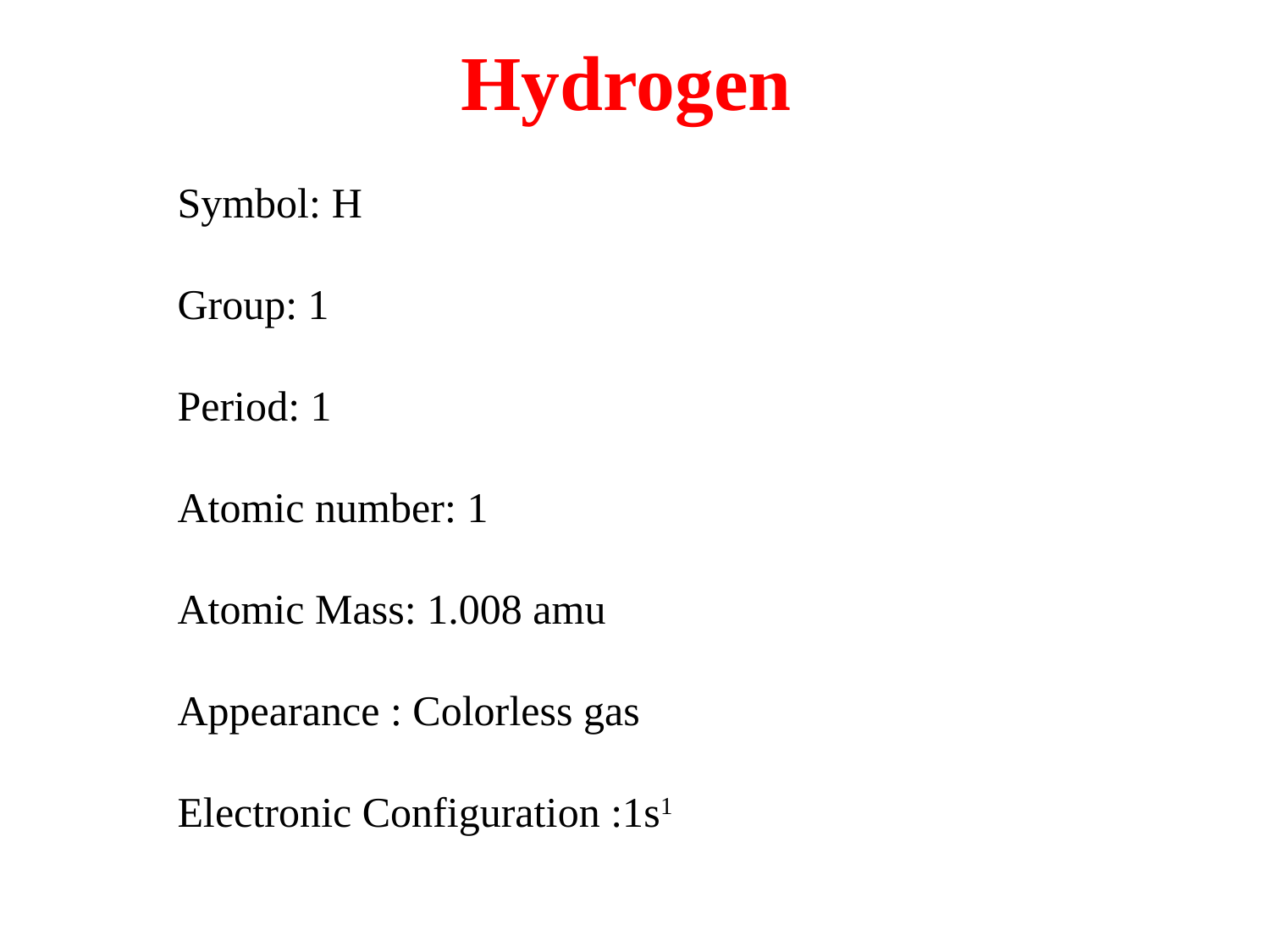

# Hydrogen
Symbol: H
Group: 1
Period: 1
Atomic number: 1
Atomic Mass: 1.008 amu
Appearance : Colorless gas
Electronic Configuration :1s1